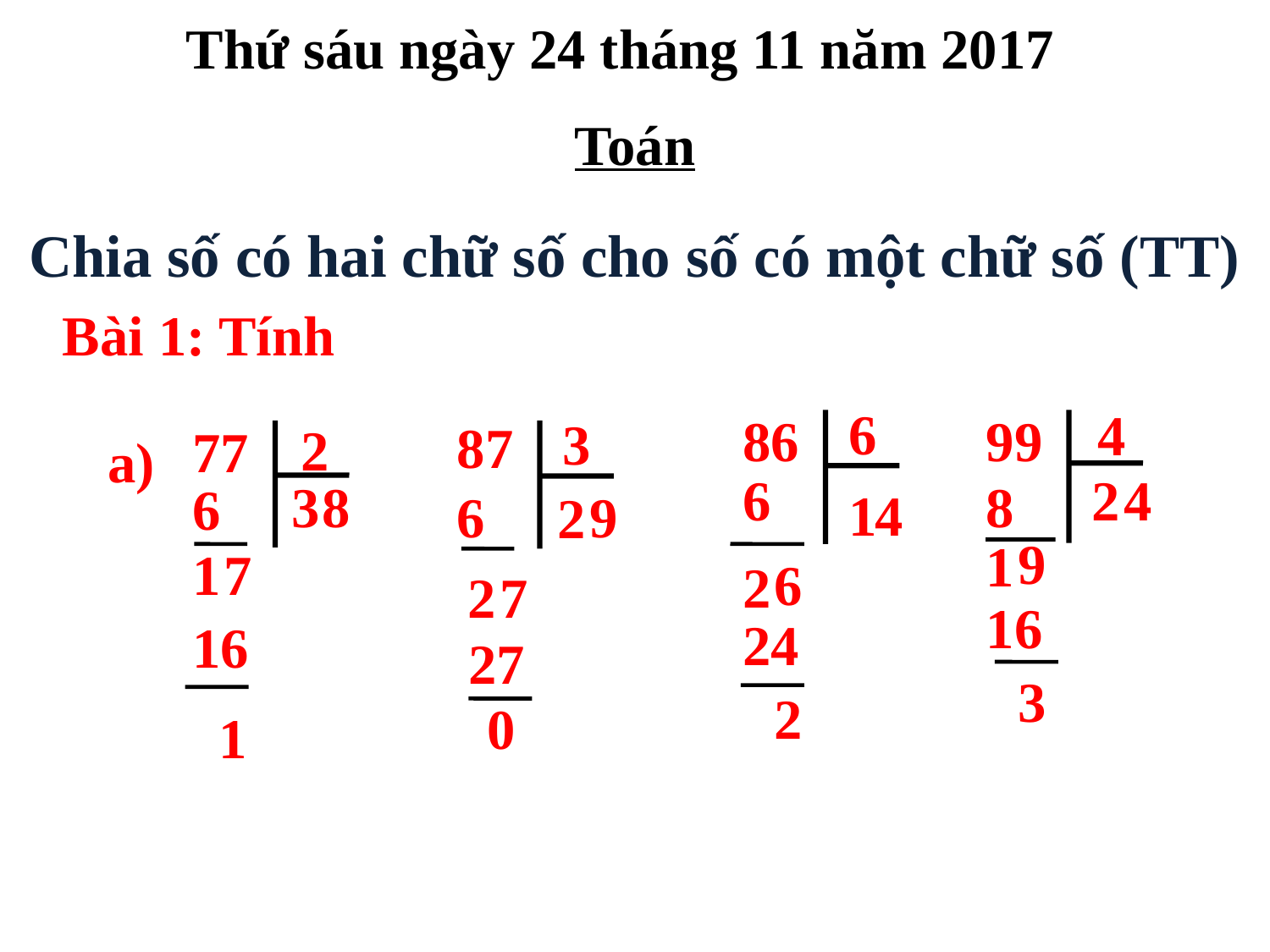

Thứ sáu ngày 24 tháng 11 năm 2017
Toán
Chia số có hai chữ số cho số có một chữ số (TT)
Bài 1: Tính
6
4
86
99
3
87
2

77

a)

6
2
4

3
8
8

6
4
1
9

6
2

9
1
1
7

6

2

7
2
16
24
16
27
3

2

0
1